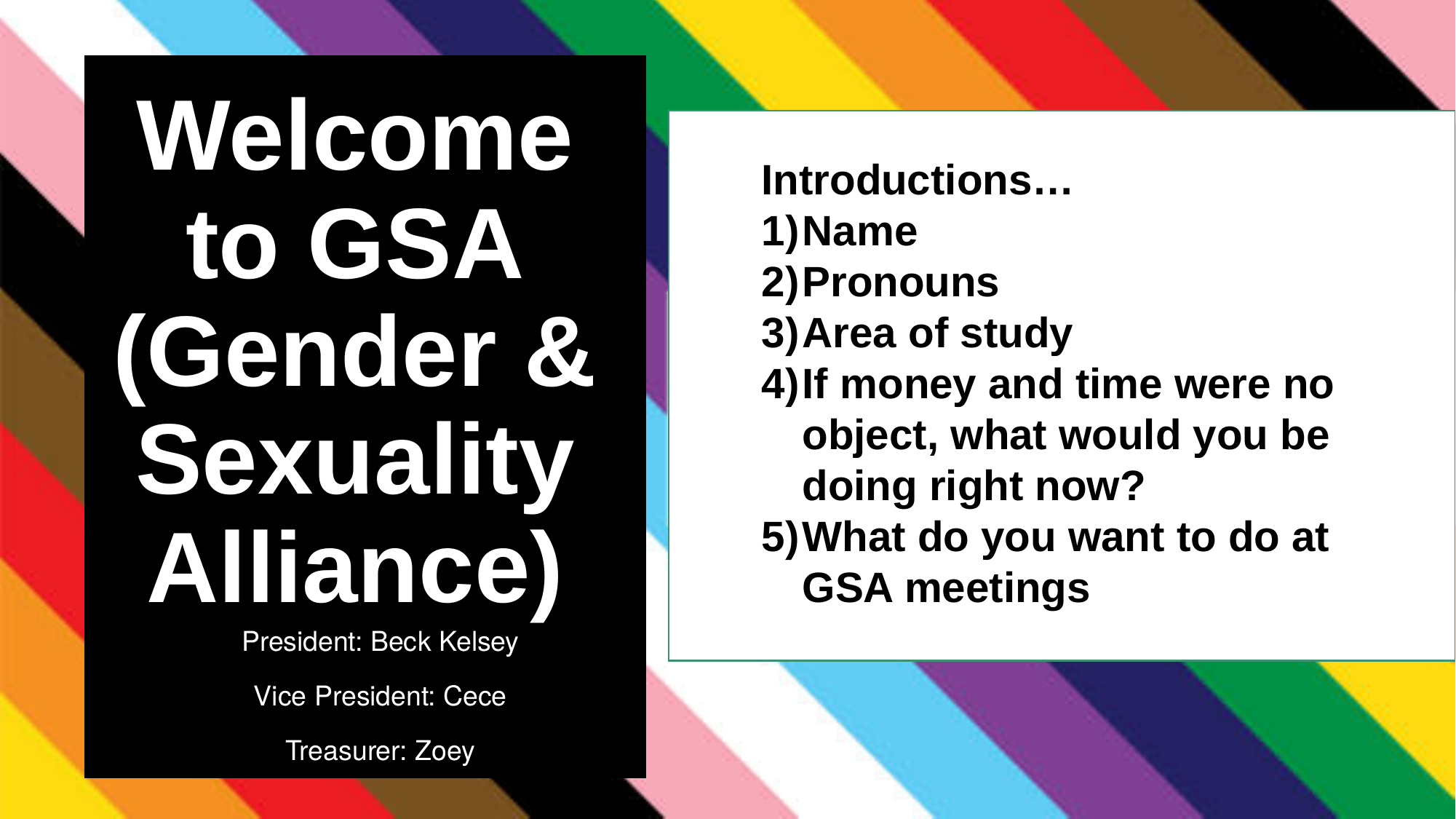

# Welcome to GSA (Gender & Sexuality Alliance)

Introductions…
Name
Pronouns
Area of study
If money and time were no object, what would you be doing right now?
What do you want to do at GSA meetings

President: Beck Kelsey
Vice President: Cece
Treasurer: Zoey